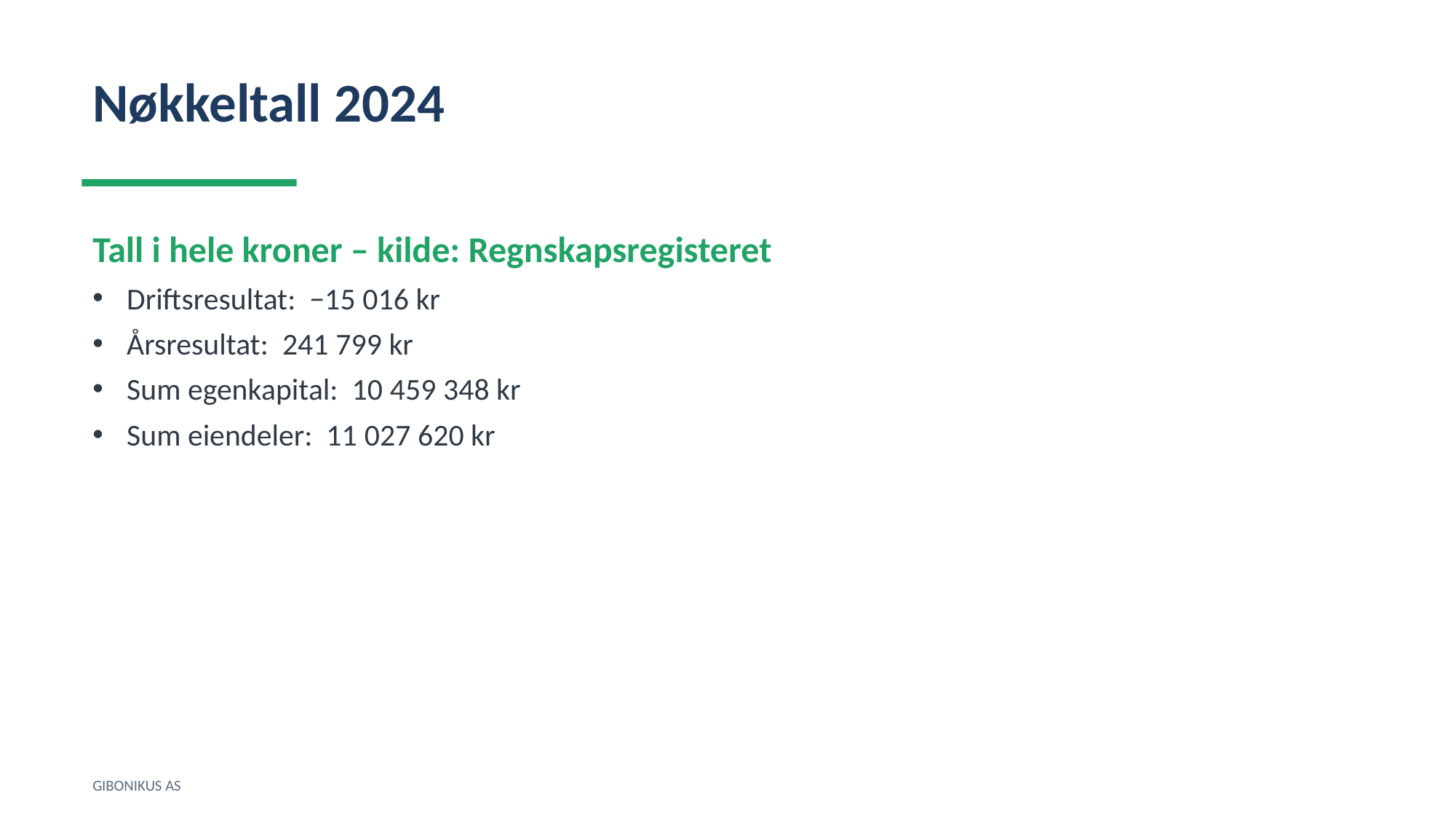

Nøkkeltall 2024

Tall i hele kroner – kilde: Regnskapsregisteret
Driftsresultat:  −15 016 kr
Årsresultat:  241 799 kr
Sum egenkapital:  10 459 348 kr
Sum eiendeler:  11 027 620 kr
GIBONIKUS AS